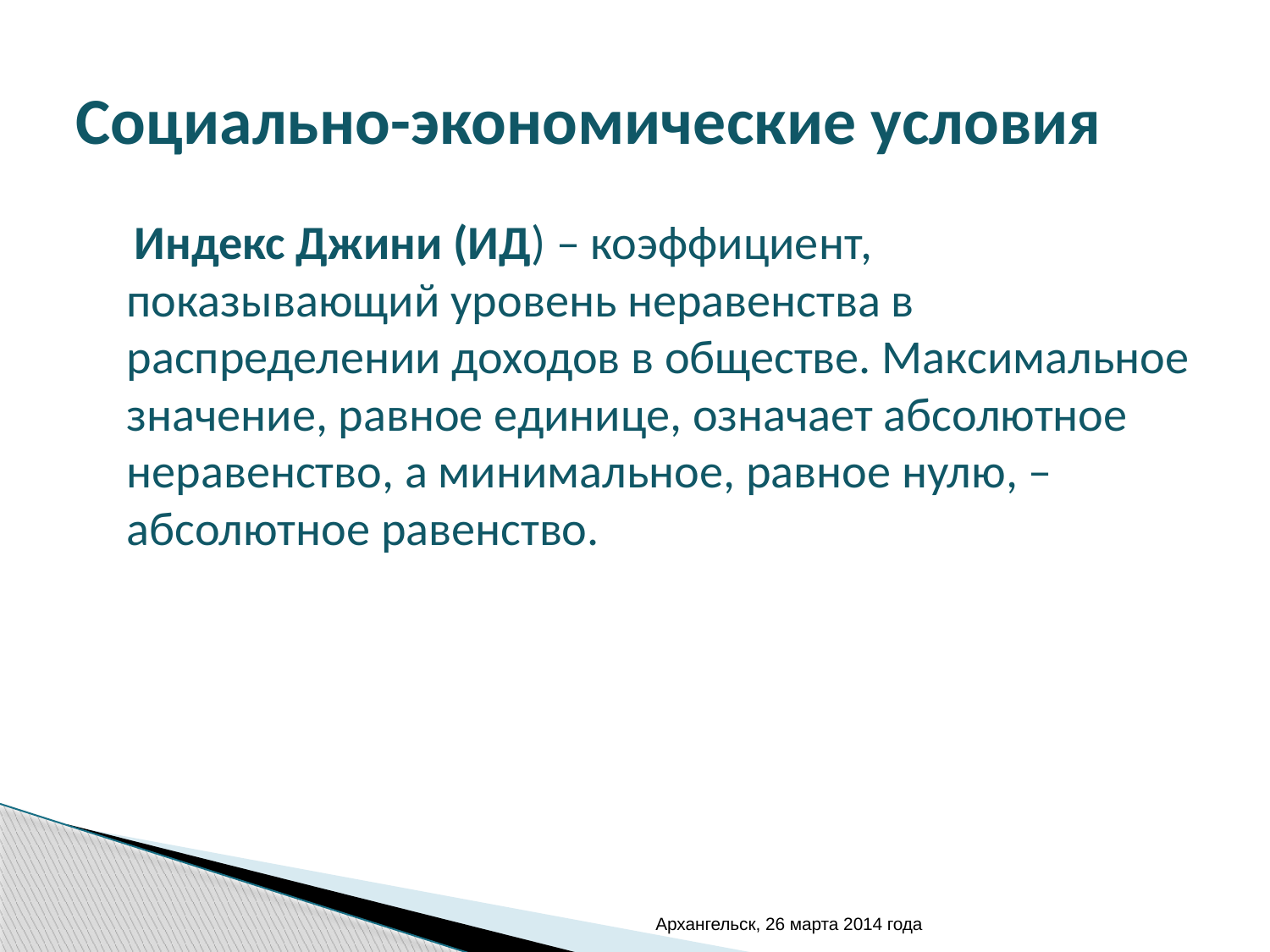

# Социально-экономические условия
    Индекс Джини (ИД) – коэффициент, показывающий уровень неравенства в распределении доходов в обществе. Максимальное значение, равное единице, означает абсолютное неравенство, а минимальное, равное нулю, – абсолютное равенство.

Архангельск, 26 марта 2014 года